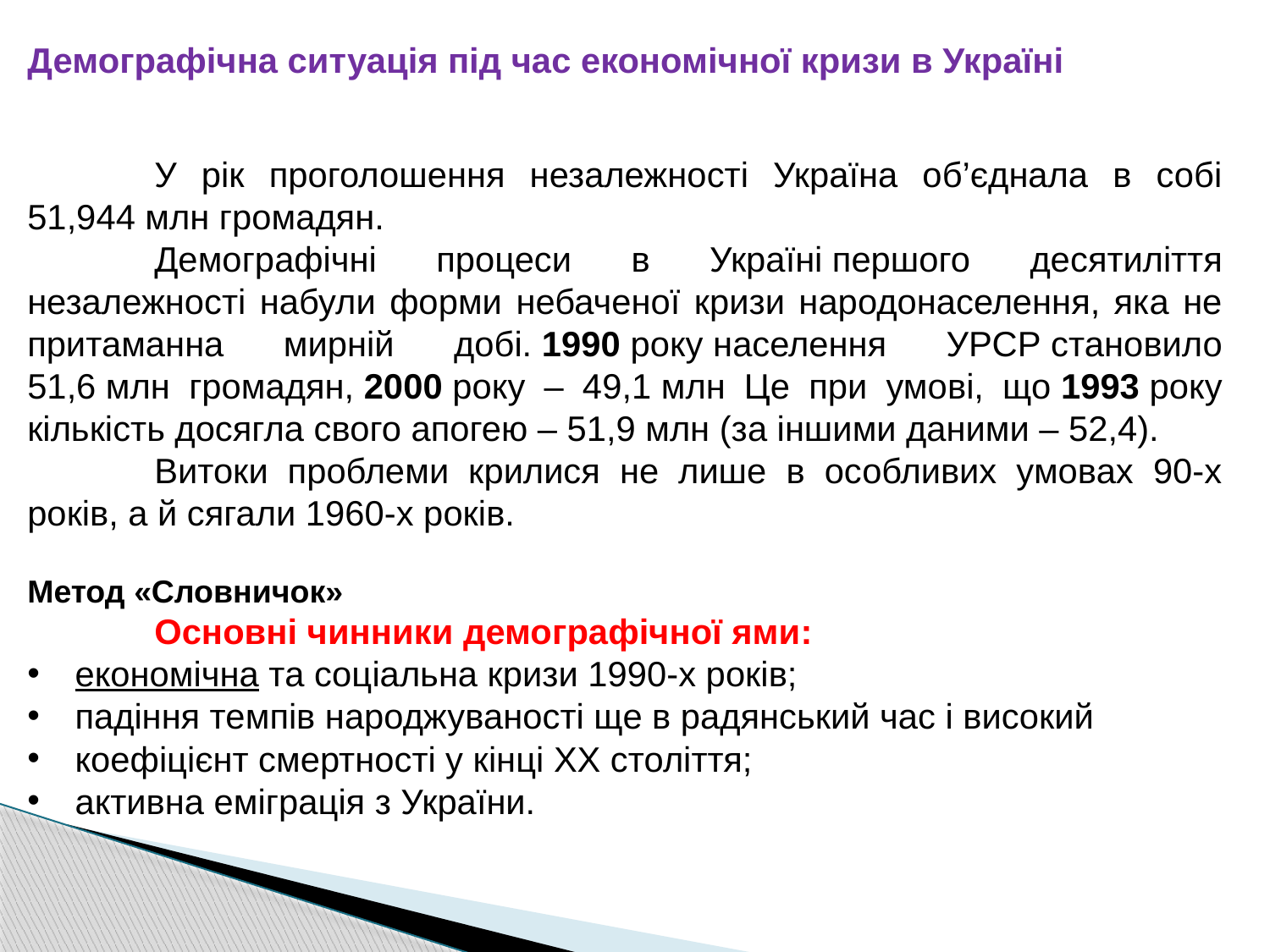

Демографічна ситуація під час економічної кризи в Україні
	У рік проголошення незалежності Україна об’єднала в собі 51,944 млн громадян.
	Демографічні процеси в Україні першого десятиліття незалежності набули форми небаченої кризи народонаселення, яка не притаманна мирній добі. 1990 року населення УРСР становило 51,6 млн громадян, 2000 року – 49,1 млн Це при умові, що 1993 року кількість досягла свого апогею – 51,9 млн (за іншими даними – 52,4).
	Витоки проблеми крилися не лише в особливих умовах 90-х років, а й сягали 1960-х років.

Метод «Словничок»
	Основні чинники демографічної ями:
економічна та соціальна кризи 1990-х років;
падіння темпів народжуваності ще в радянський час і високий
коефіцієнт смертності у кінці ХХ століття;
активна еміграція з України.